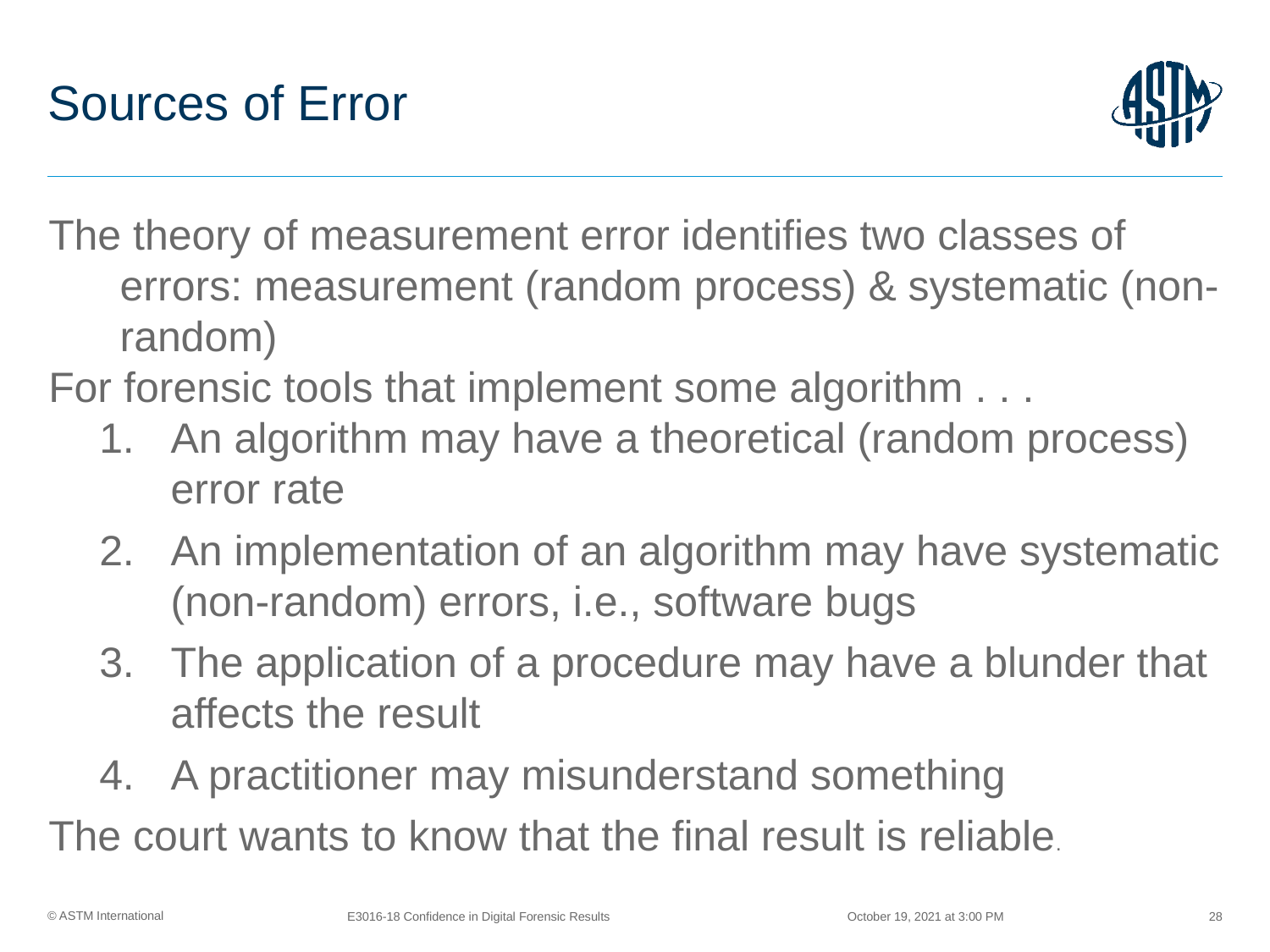

# Sources of Error
The theory of measurement error identifies two classes of errors: measurement (random process) & systematic (non-random)
For forensic tools that implement some algorithm . . .
An algorithm may have a theoretical (random process) error rate
An implementation of an algorithm may have systematic (non-random) errors, i.e., software bugs
The application of a procedure may have a blunder that affects the result
A practitioner may misunderstand something
The court wants to know that the final result is reliable.
October 19, 2021 at 3:00 PM
E3016-18 Confidence in Digital Forensic Results
28